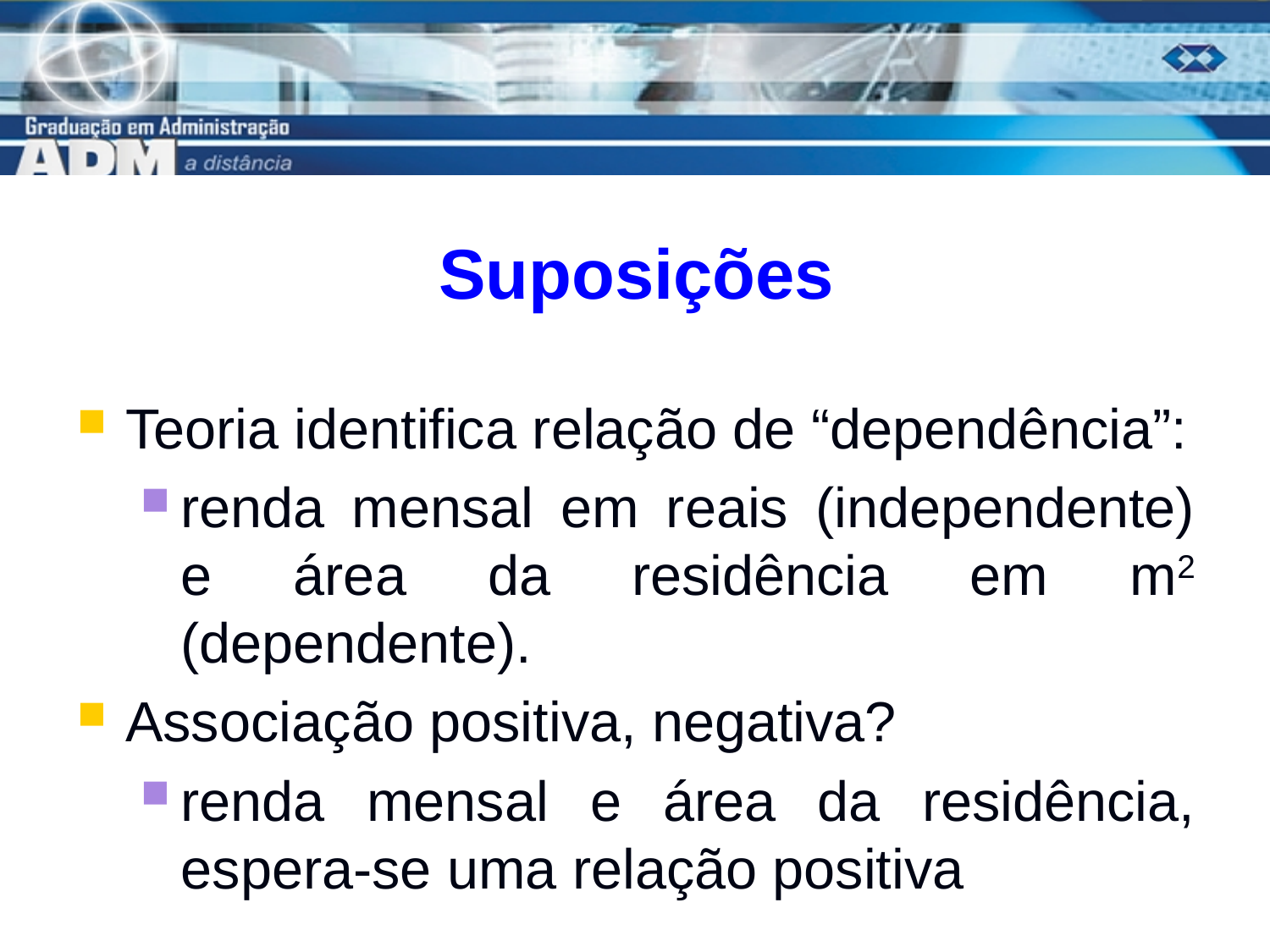

# Suposições
Teoria identifica relação de “dependência”:
renda mensal em reais (independente) e área da residência em m2 (dependente).
Associação positiva, negativa?
renda mensal e área da residência, espera-se uma relação positiva
5